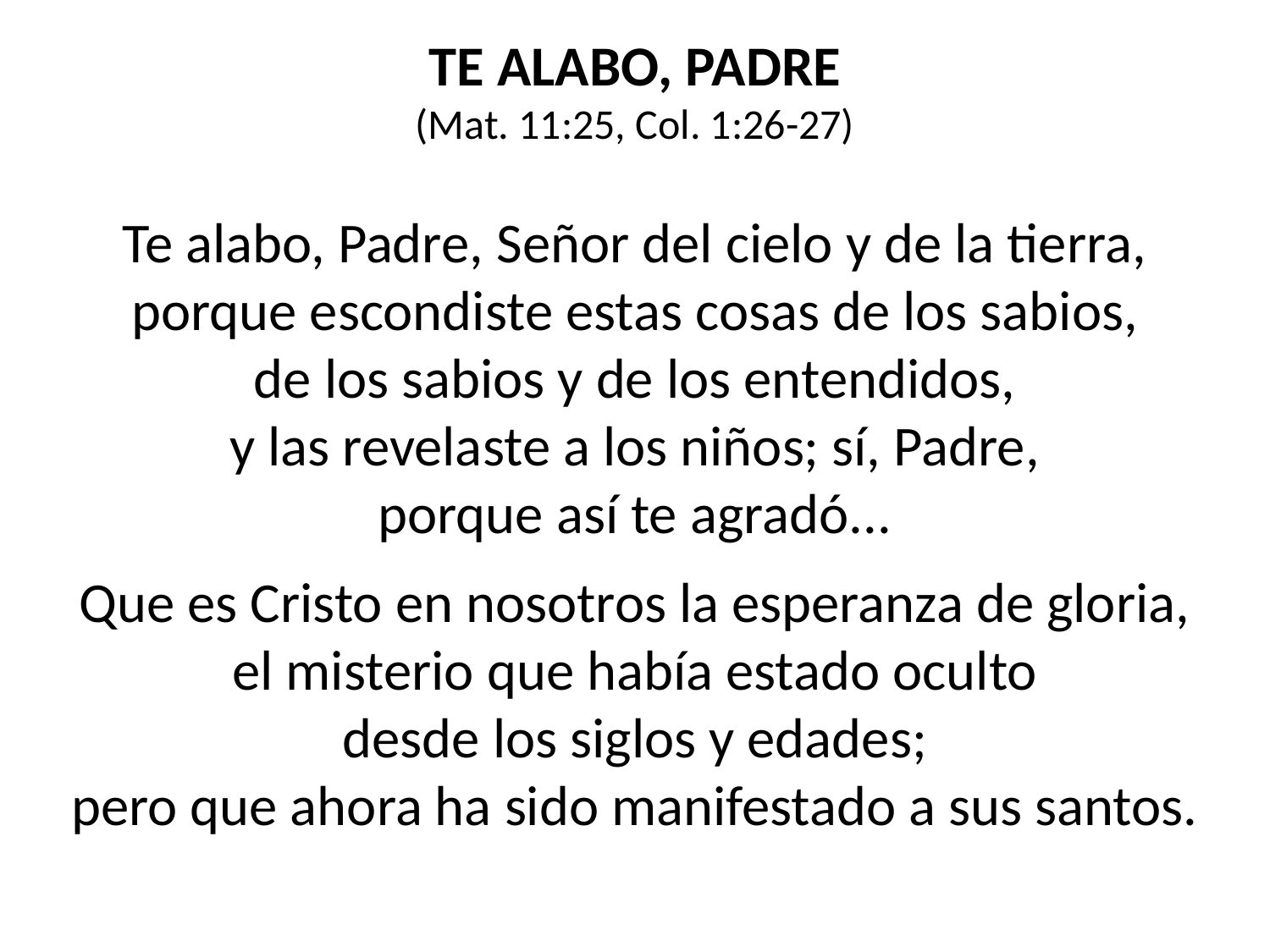

TE ALABO, PADRE
(Mat. 11:25, Col. 1:26-27)

Te alabo, Padre, Señor del cielo y de la tierra,
porque escondiste estas cosas de los sabios,
de los sabios y de los entendidos,
y las revelaste a los niños; sí, Padre,
porque así te agradó...
Que es Cristo en nosotros la esperanza de gloria,
el misterio que había estado oculto
desde los siglos y edades;
pero que ahora ha sido manifestado a sus santos.